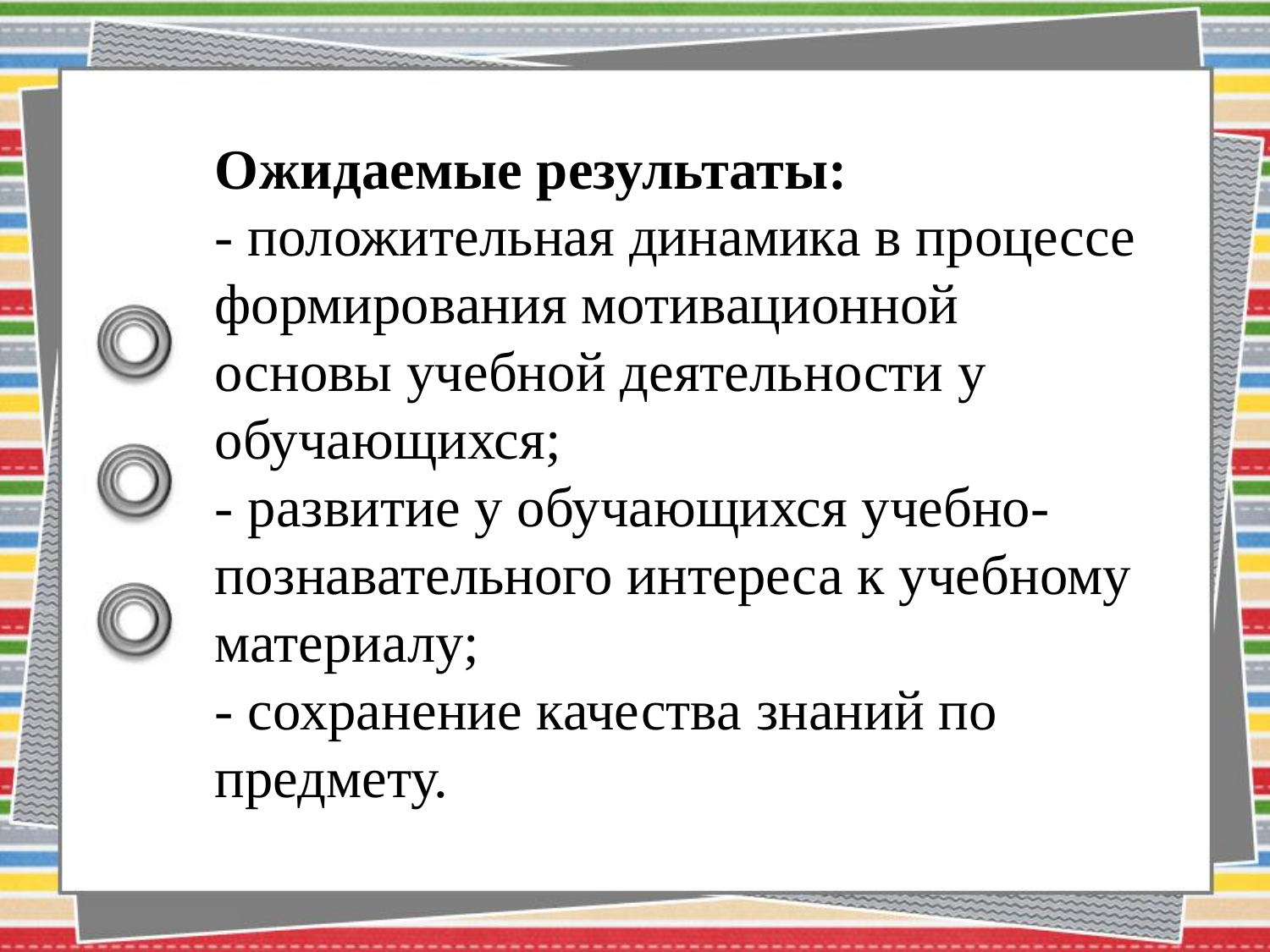

Ожидаемые результаты:
- положительная динамика в процессе формирования мотивационной  основы учебной деятельности у обучающихся;
- развитие у обучающихся учебно-познавательного интереса к учебному материалу;
- сохранение качества знаний по предмету.